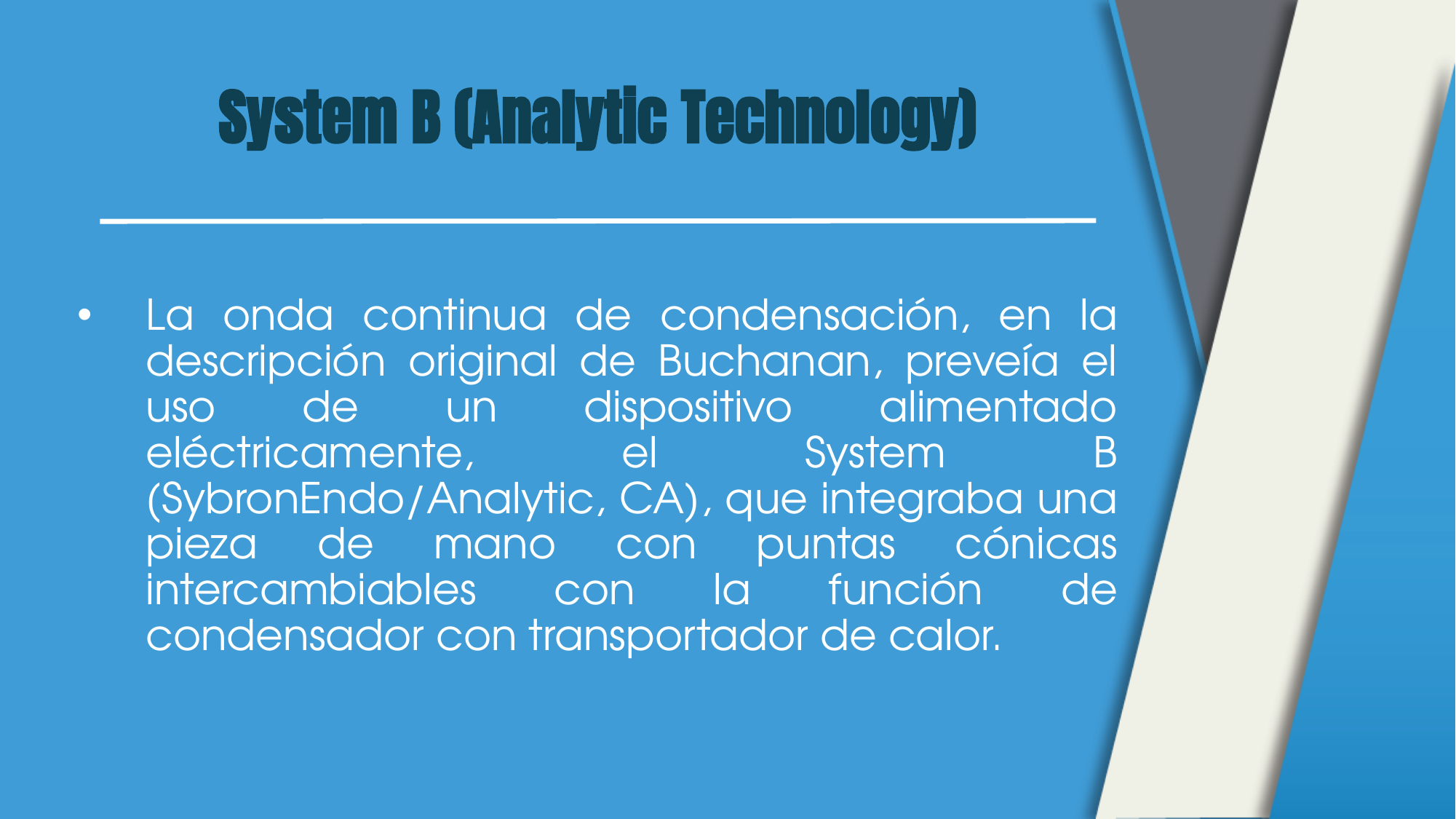

# System B (Analytic Technology)
La onda continua de condensación, en la descripción original de Buchanan, preveía el uso de un dispositivo alimentado eléctricamente, el System B (SybronEndo/Analytic, CA), que integraba una pieza de mano con puntas cónicas intercambiables con la función de condensador con transportador de calor.